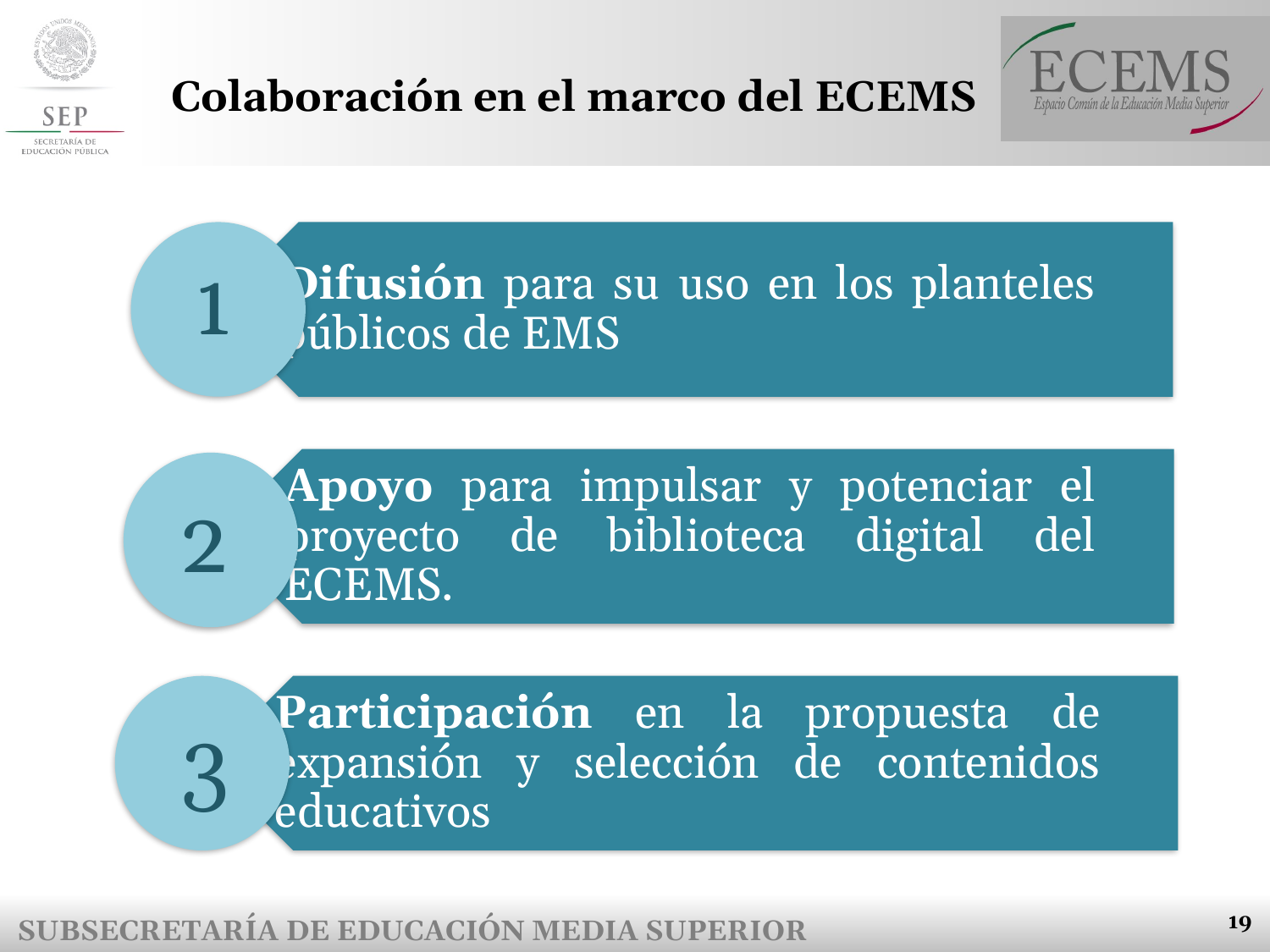

# Colaboración en el marco del ECEMS
Difusión para su uso en los planteles públicos de EMS
Apoyo para impulsar y potenciar el proyecto de biblioteca digital del ECEMS.
Participación en la propuesta de expansión y selección de contenidos educativos
1
2
3
19